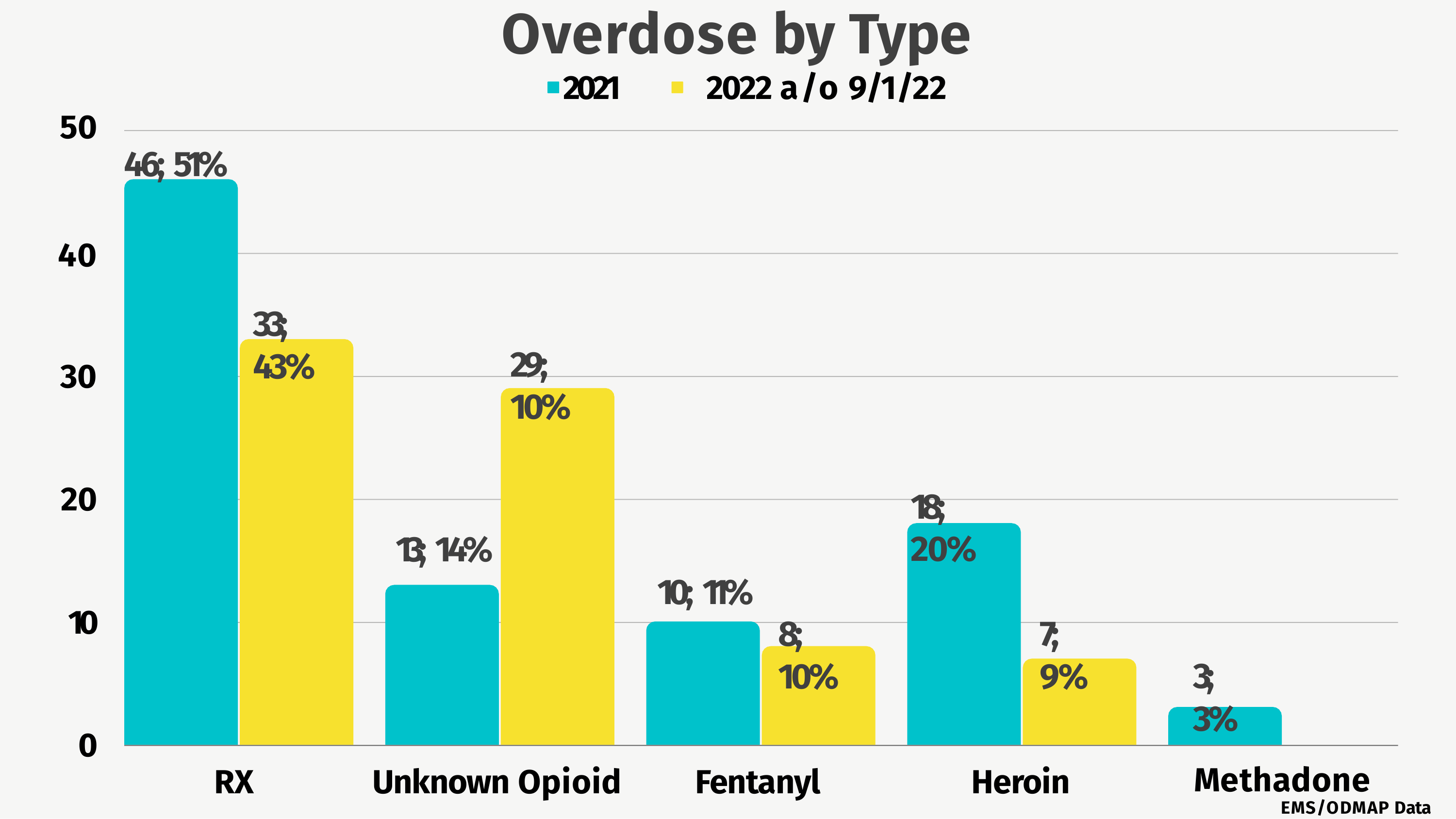

# Overdose by Type
2021	2022 a/o 9/1/22

50
46; 51%

40
33; 43%

29; 10%
30
20
18; 20%
13; 14%
10; 11%
10
8; 10%
7; 9%
3; 3%
0
RX
Unknown Opioid
Fentanyl
Heroin
Methadone
EMS/ODMAP Data